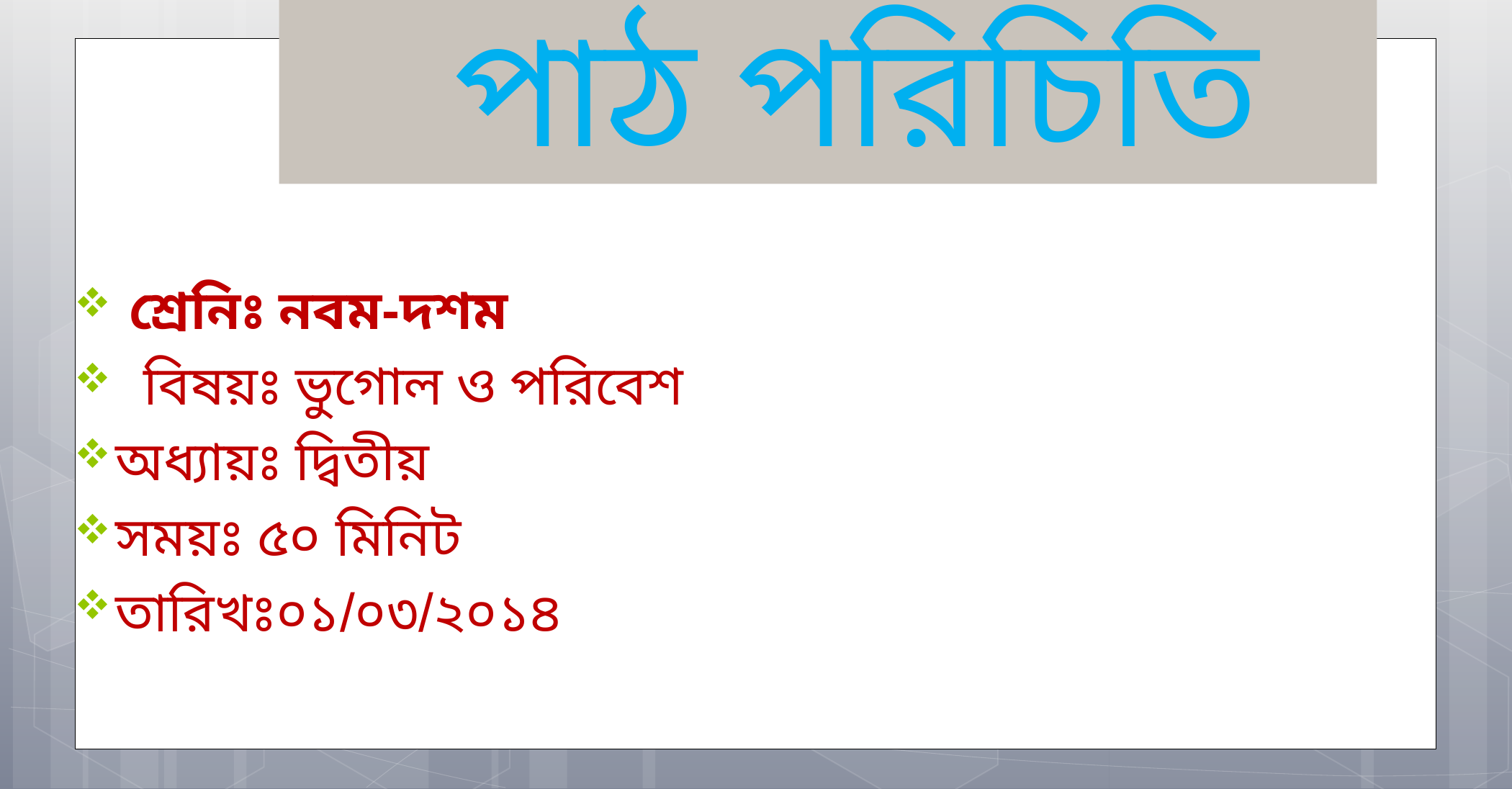

# পাঠ পরিচিতি

 শ্রেনিঃ নবম-দশম
  বিষয়ঃ ভুগোল ও পরিবেশ
অধ্যায়ঃ দ্বিতীয়
সময়ঃ ৫০ মিনিট
তারিখঃ০১/০৩/২০১৪